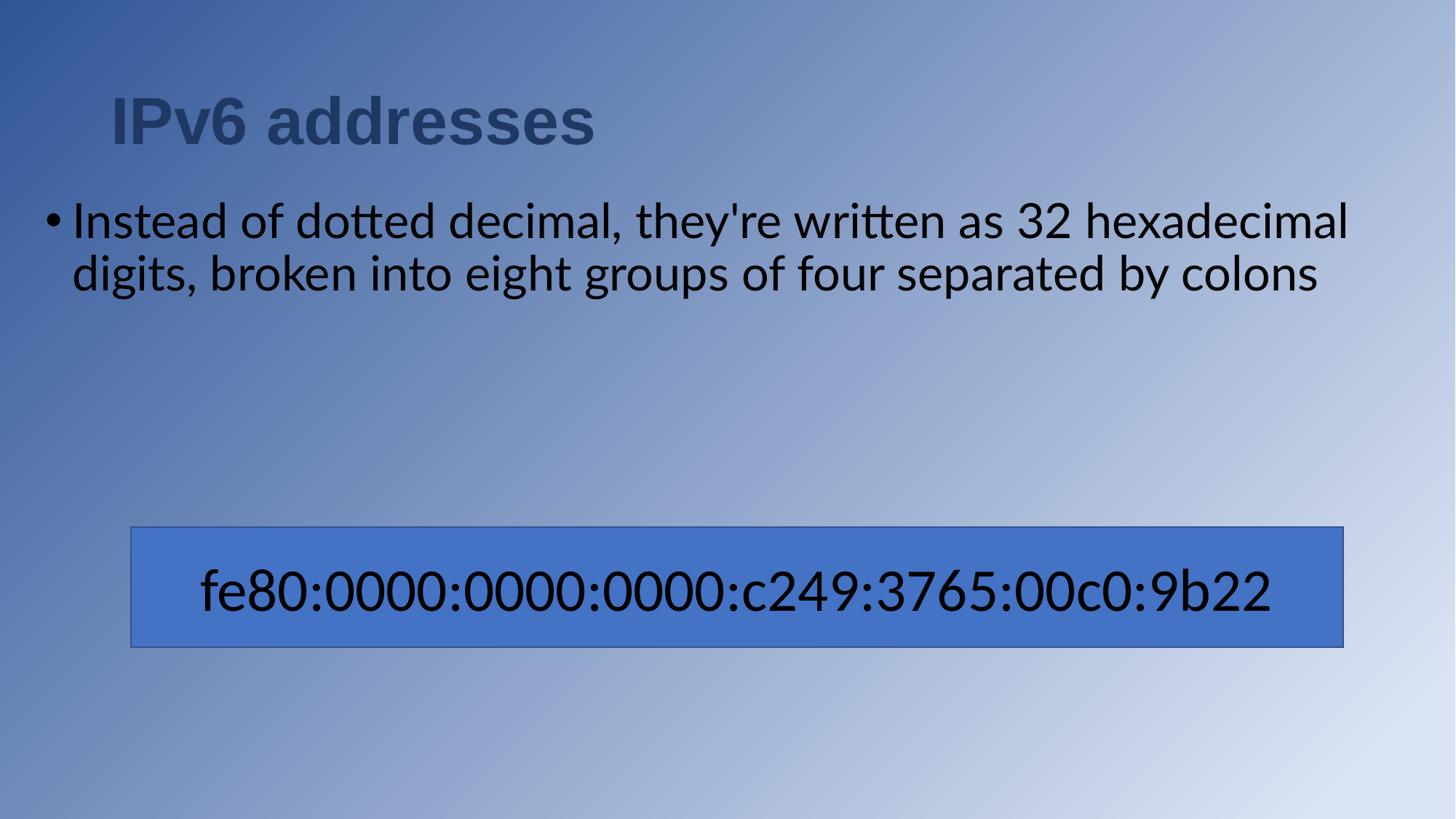

# IPv6 addresses
Instead of dotted decimal, they're written as 32 hexadecimal digits, broken into eight groups of four separated by colons

fe80:0000:0000:0000:c249:3765:00c0:9b22